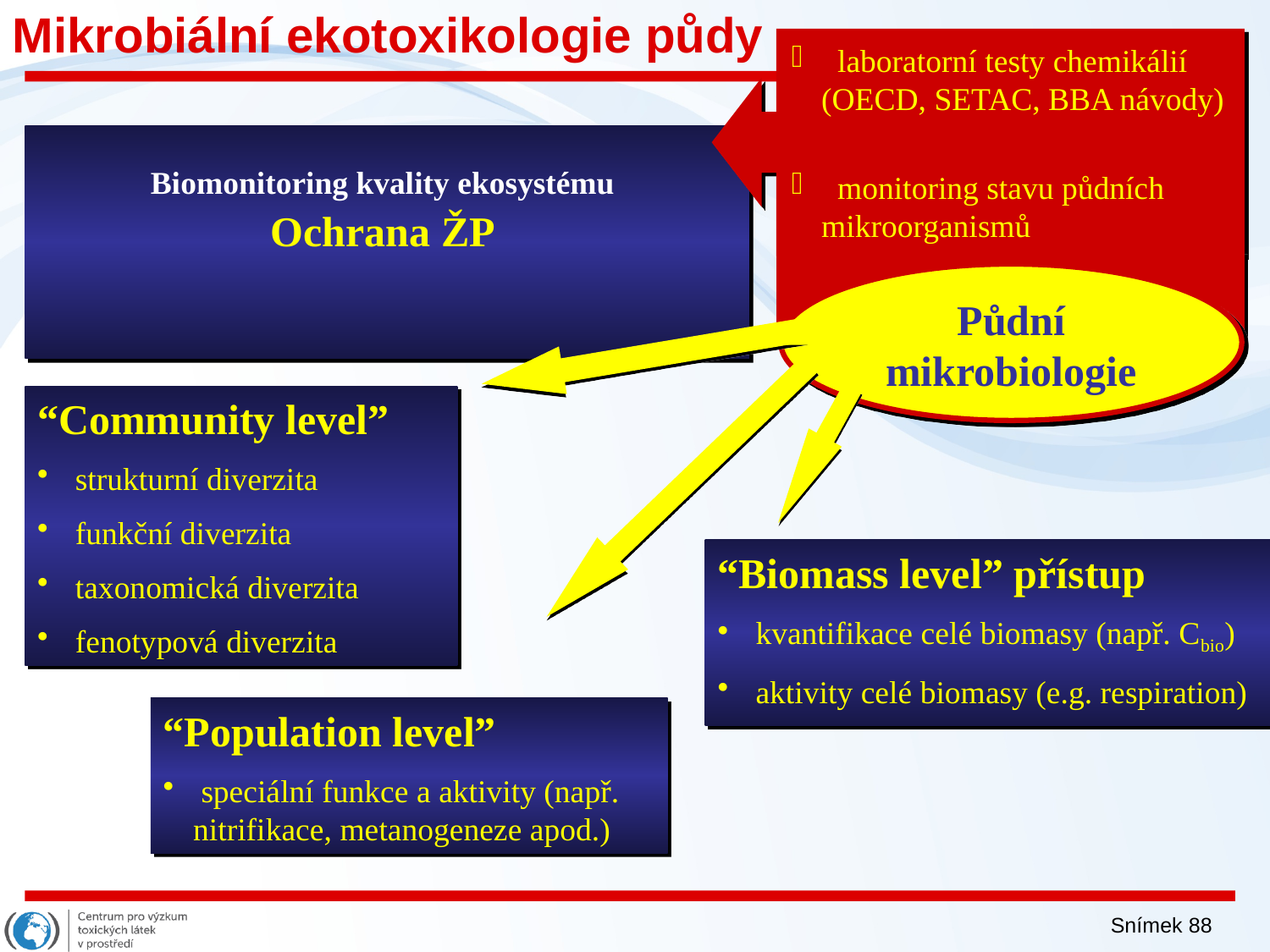

Mikrobiální ekotoxikologie půdy
  laboratorní testy chemikálií (OECD, SETAC, BBA návody)

  monitoring stavu půdních mikroorganismů

Ochrana ŽP
Biomonitoring kvality ekosystému

Půdní mikrobiologie

“Community level”
 strukturní diverzita
 funkční diverzita
 taxonomická diverzita
 fenotypová diverzita

“Biomass level” přístup
 kvantifikace celé biomasy (např. Cbio)
 aktivity celé biomasy (e.g. respiration)
“Population level”
 speciální funkce a aktivity (např. nitrifikace, metanogeneze apod.)
Snímek 88